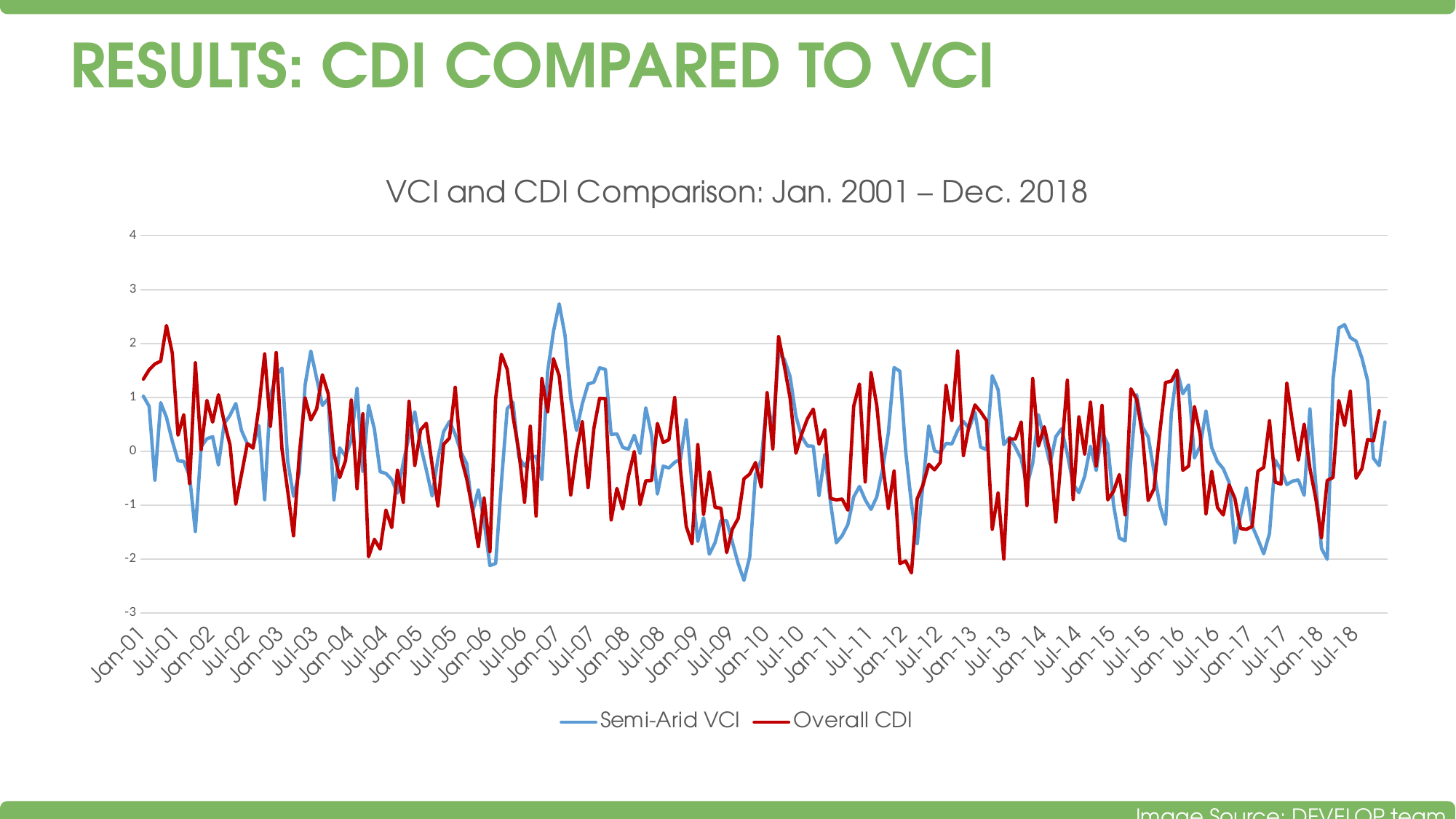

RESULTS: CDI COMPARED TO VCI

[unsupported chart]

km
2
5
Image Source: DEVELOP team